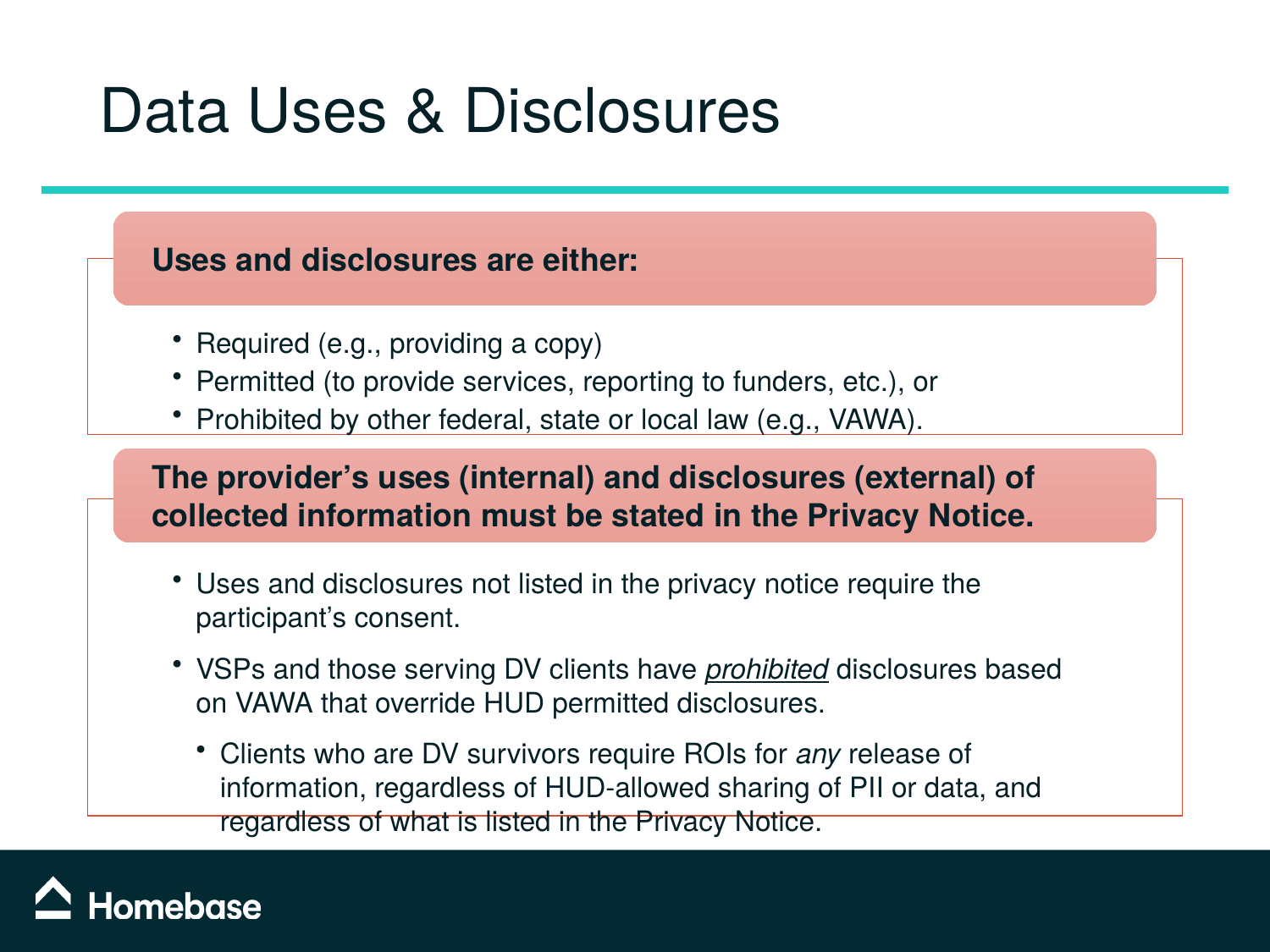

# Data Uses & Disclosures
Required (e.g., providing a copy)
Permitted (to provide services, reporting to funders, etc.), or
Prohibited by other federal, state or local law (e.g., VAWA).
Uses and disclosures are either:
Uses and disclosures not listed in the privacy notice require the participant’s consent.
VSPs and those serving DV clients have prohibited disclosures based on VAWA that override HUD permitted disclosures.
Clients who are DV survivors require ROIs for any release of information, regardless of HUD-allowed sharing of PII or data, and regardless of what is listed in the Privacy Notice.
The provider’s uses (internal) and disclosures (external) of collected information must be stated in the Privacy Notice.